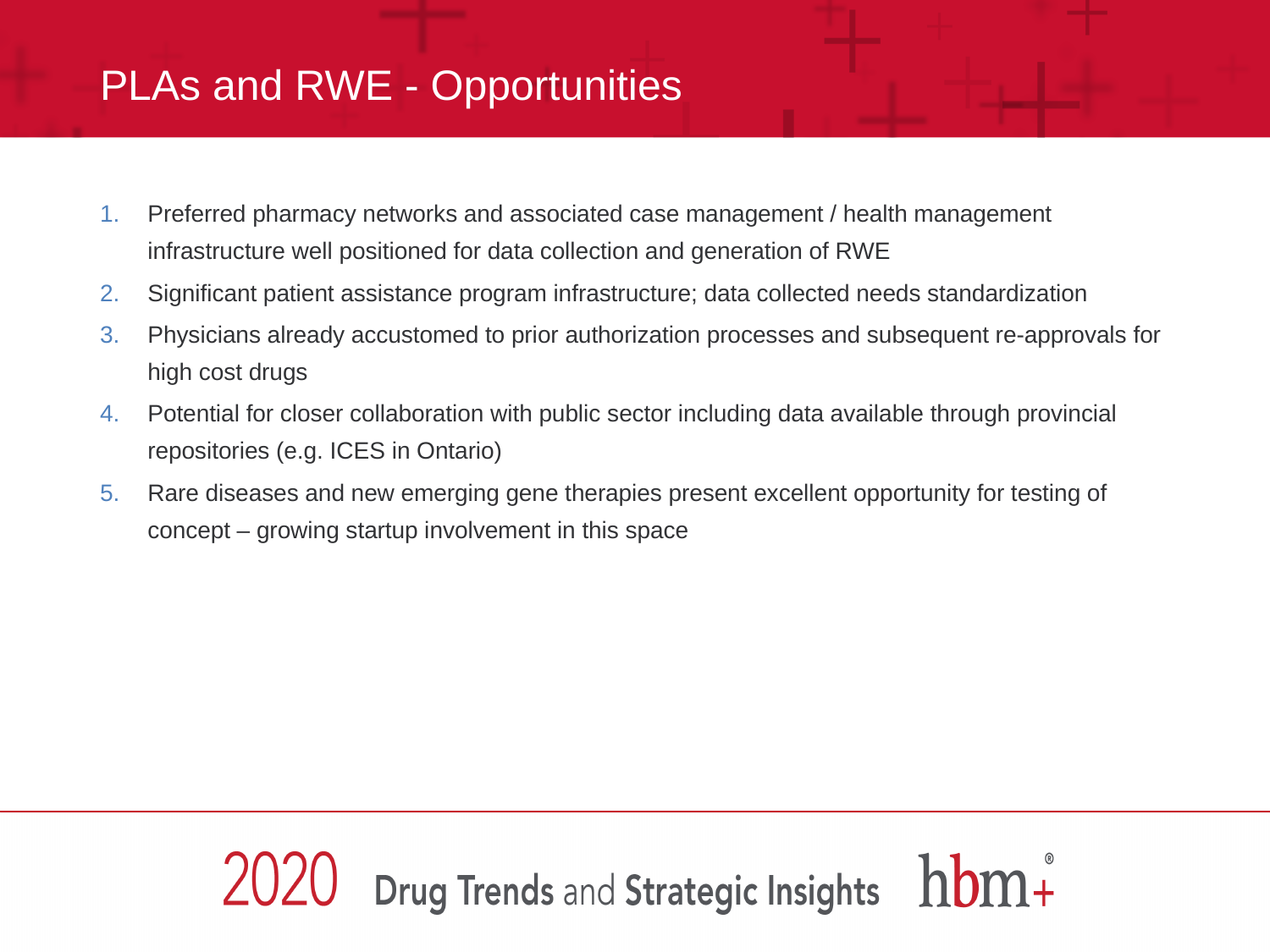

# PLAs and RWE - Opportunities
Preferred pharmacy networks and associated case management / health management infrastructure well positioned for data collection and generation of RWE
Significant patient assistance program infrastructure; data collected needs standardization
Physicians already accustomed to prior authorization processes and subsequent re-approvals for high cost drugs
Potential for closer collaboration with public sector including data available through provincial repositories (e.g. ICES in Ontario)
Rare diseases and new emerging gene therapies present excellent opportunity for testing of concept – growing startup involvement in this space